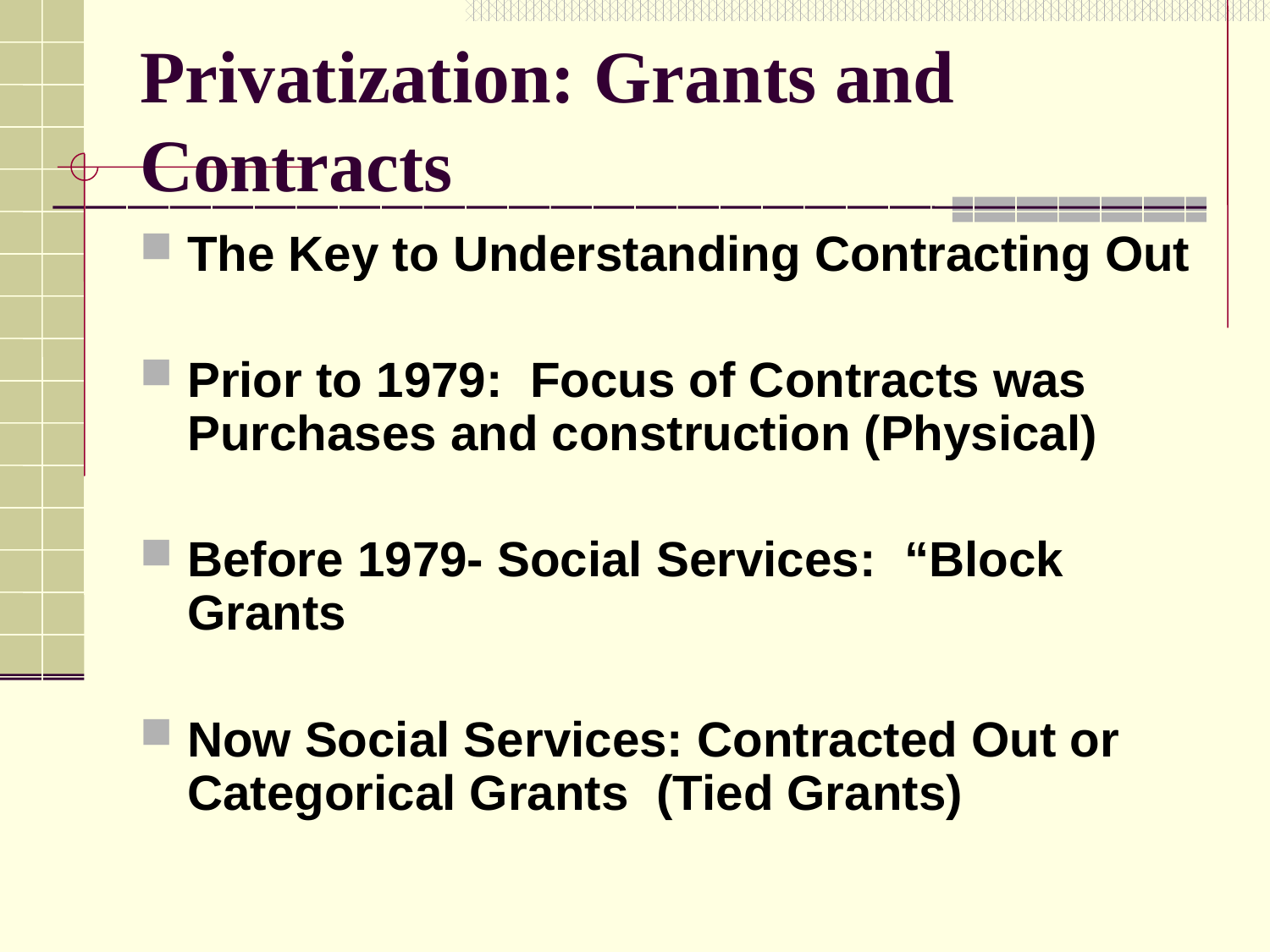

# Privatization: Grants and Contracts
The Key to Understanding Contracting Out

Prior to 1979:  Focus of Contracts was Purchases and construction (Physical)

Before 1979- Social Services:  “Block Grants

Now Social Services: Contracted Out or Categorical Grants  (Tied Grants)